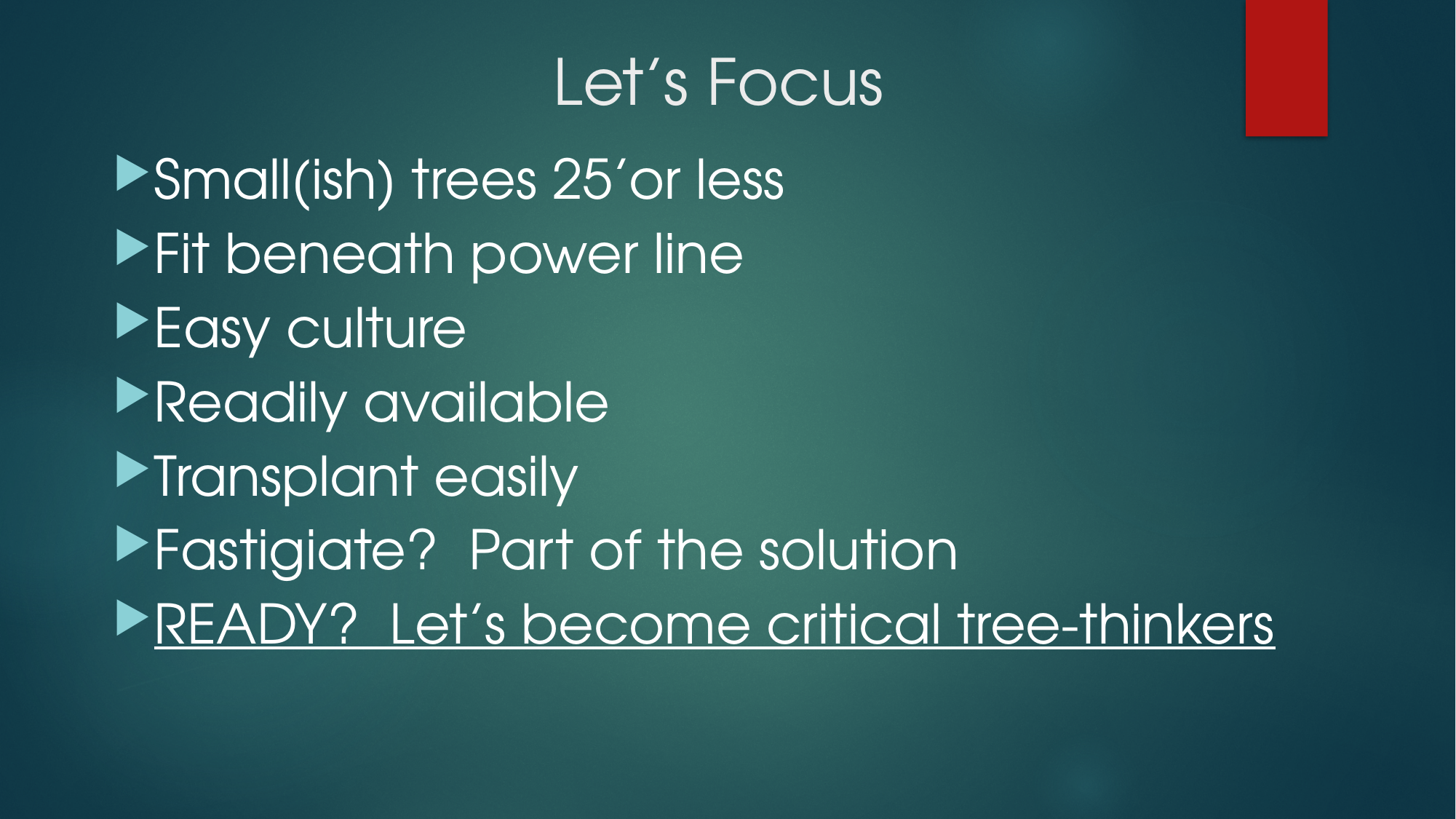

# Let’s Focus
Small(ish) trees 25’or less
Fit beneath power line
Easy culture
Readily available
Transplant easily
Fastigiate?  Part of the solution
READY?  Let’s become critical tree-thinkers